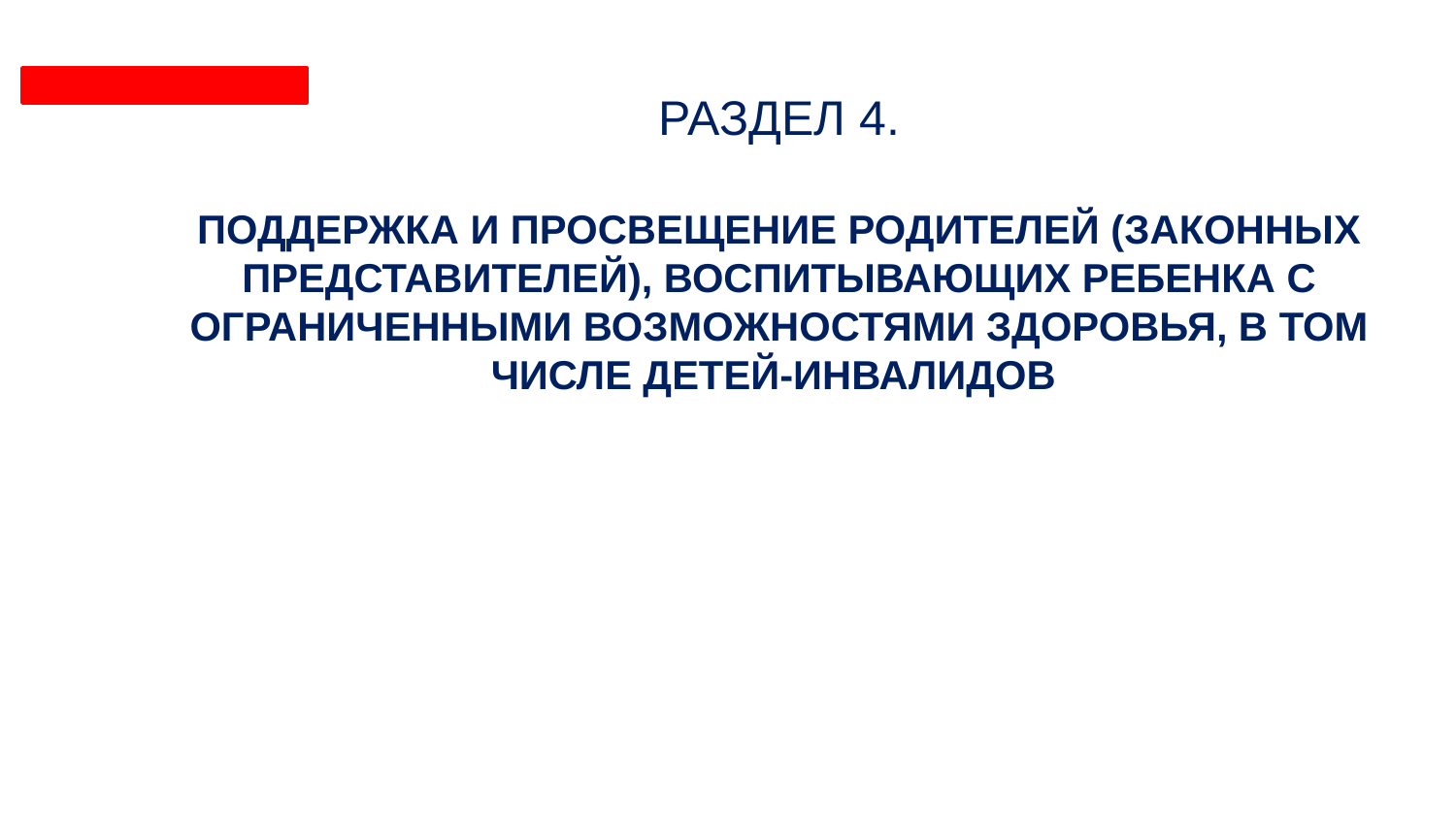

РАЗДЕЛ 4.

ПОДДЕРЖКА И ПРОСВЕЩЕНИЕ РОДИТЕЛЕЙ (ЗАКОННЫХ ПРЕДСТАВИТЕЛЕЙ), ВОСПИТЫВАЮЩИХ РЕБЕНКА С ОГРАНИЧЕННЫМИ ВОЗМОЖНОСТЯМИ ЗДОРОВЬЯ, В ТОМ ЧИСЛЕ ДЕТЕЙ-ИНВАЛИДОВ